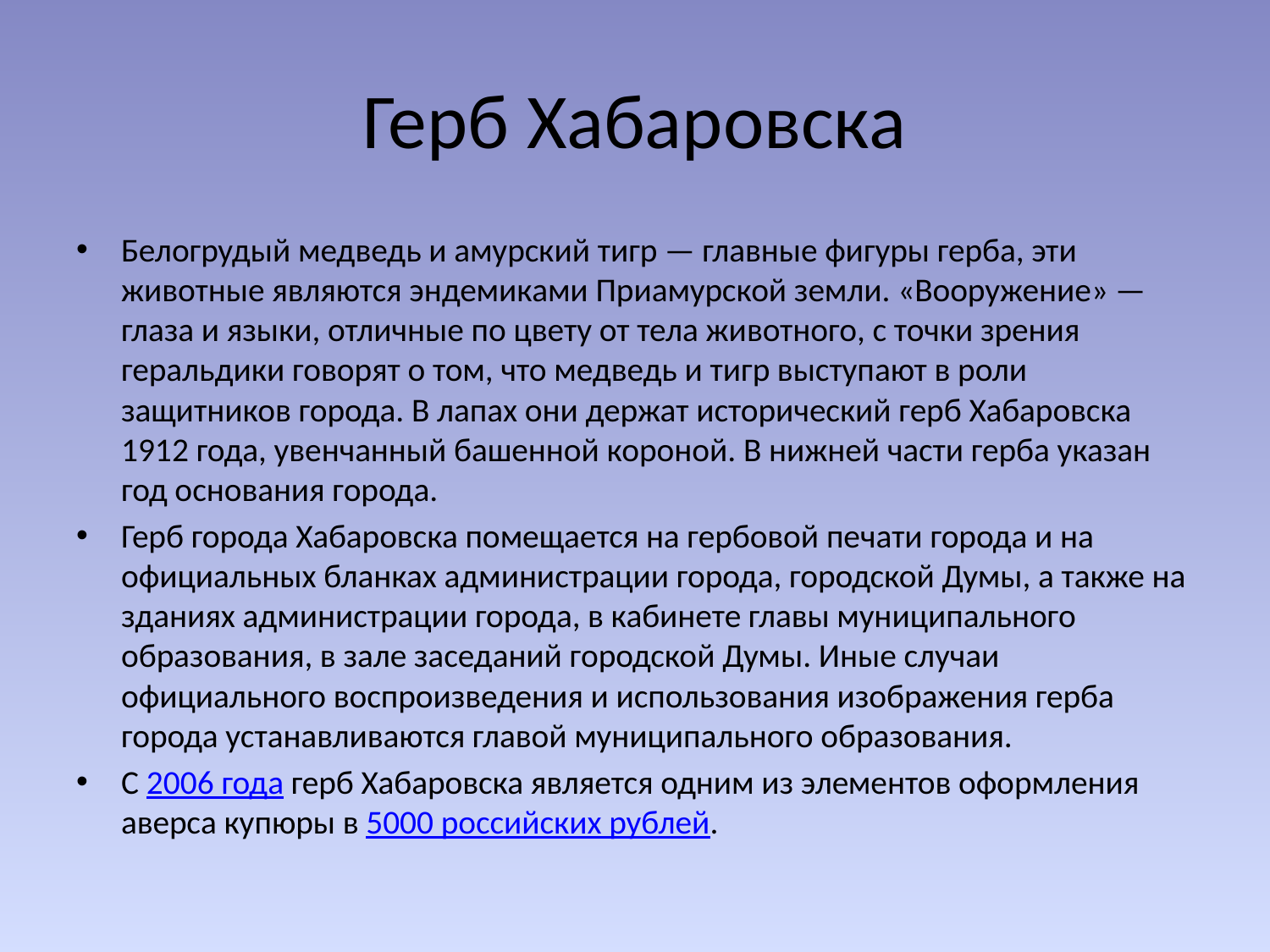

# Герб Хабаровска
Белогрудый медведь и амурский тигр — главные фигуры герба, эти животные являются эндемиками Приамурской земли. «Вооружение» — глаза и языки, отличные по цвету от тела животного, с точки зрения геральдики говорят о том, что медведь и тигр выступают в роли защитников города. В лапах они держат исторический герб Хабаровска 1912 года, увенчанный башенной короной. В нижней части герба указан год основания города.
Герб города Хабаровска помещается на гербовой печати города и на официальных бланках администрации города, городской Думы, а также на зданиях администрации города, в кабинете главы муниципального образования, в зале заседаний городской Думы. Иные случаи официального воспроизведения и использования изображения герба города устанавливаются главой муниципального образования.
C 2006 года герб Хабаровска является одним из элементов оформления аверса купюры в 5000 российских рублей.